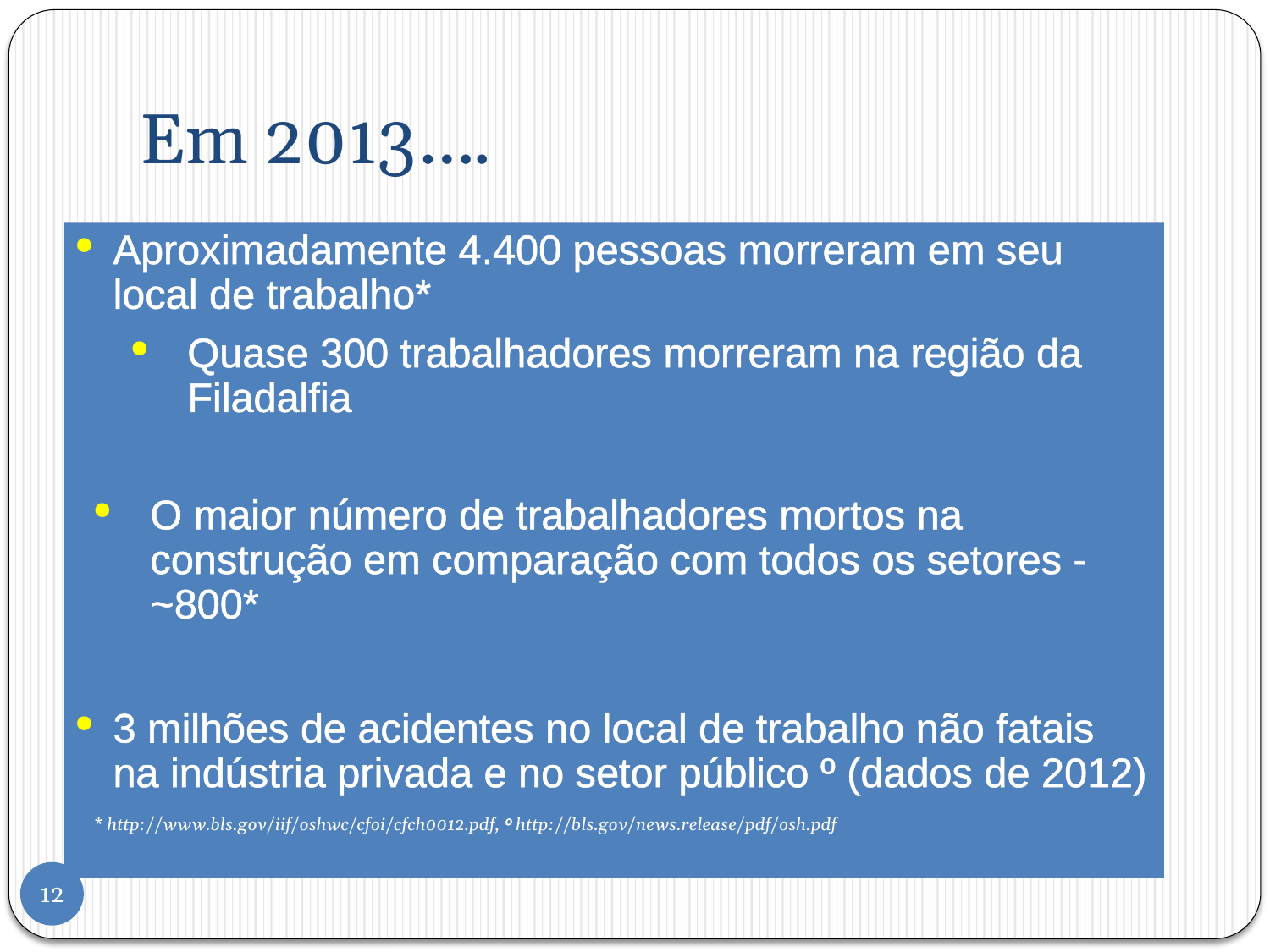

# Em 2013….
Aproximadamente 4.400 pessoas morreram em seu local de trabalho*
Quase 300 trabalhadores morreram na região da Filadalfia

O maior número de trabalhadores mortos na construção em comparação com todos os setores - ~800*

3 milhões de acidentes no local de trabalho não fatais na indústria privada e no setor público º (dados de 2012)
* http://www.bls.gov/iif/oshwc/cfoi/cfch0012.pdf, º http://bls.gov/news.release/pdf/osh.pdf

12